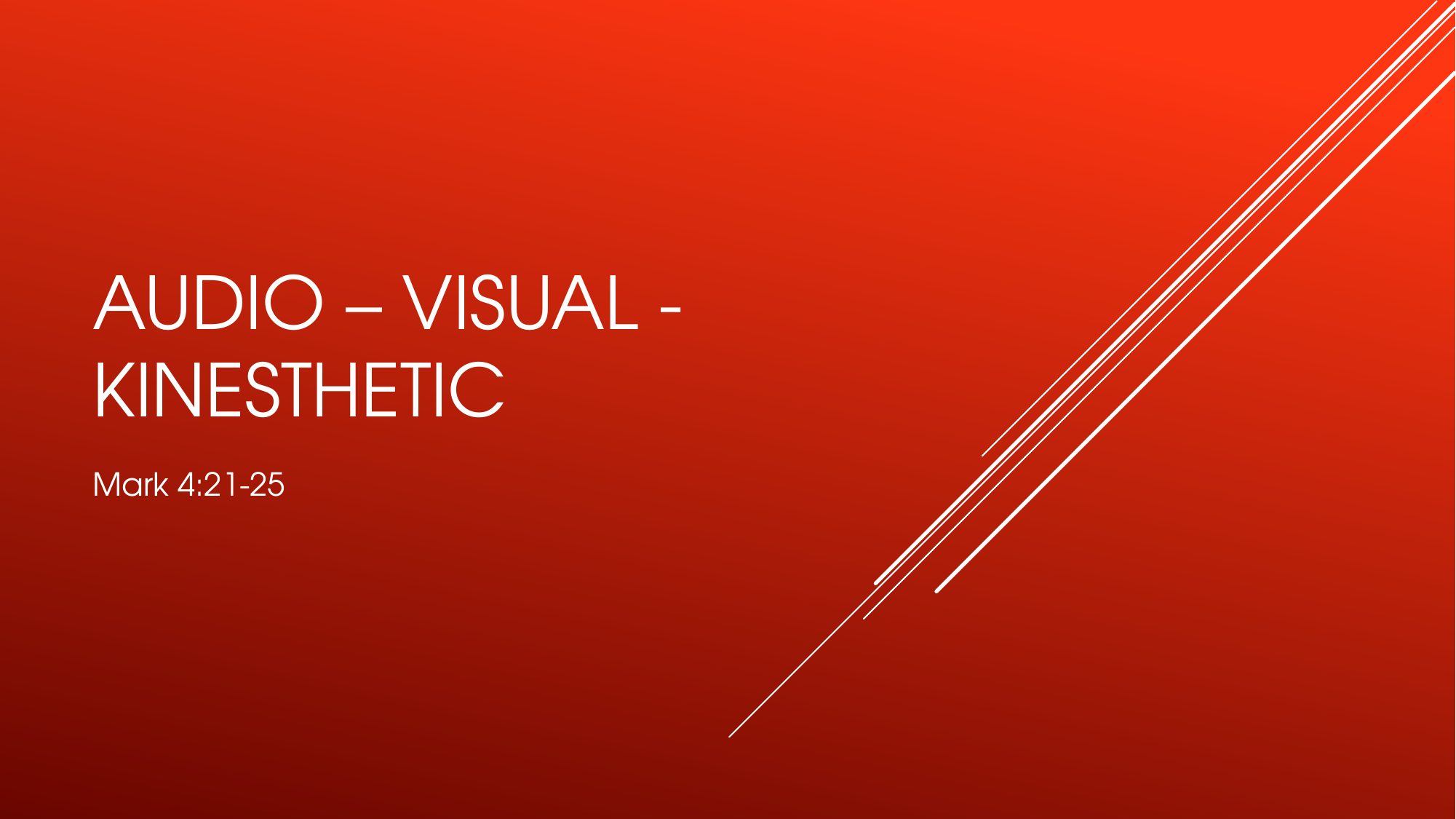

# Audio – visual - kinesthetic
Mark 4:21-25